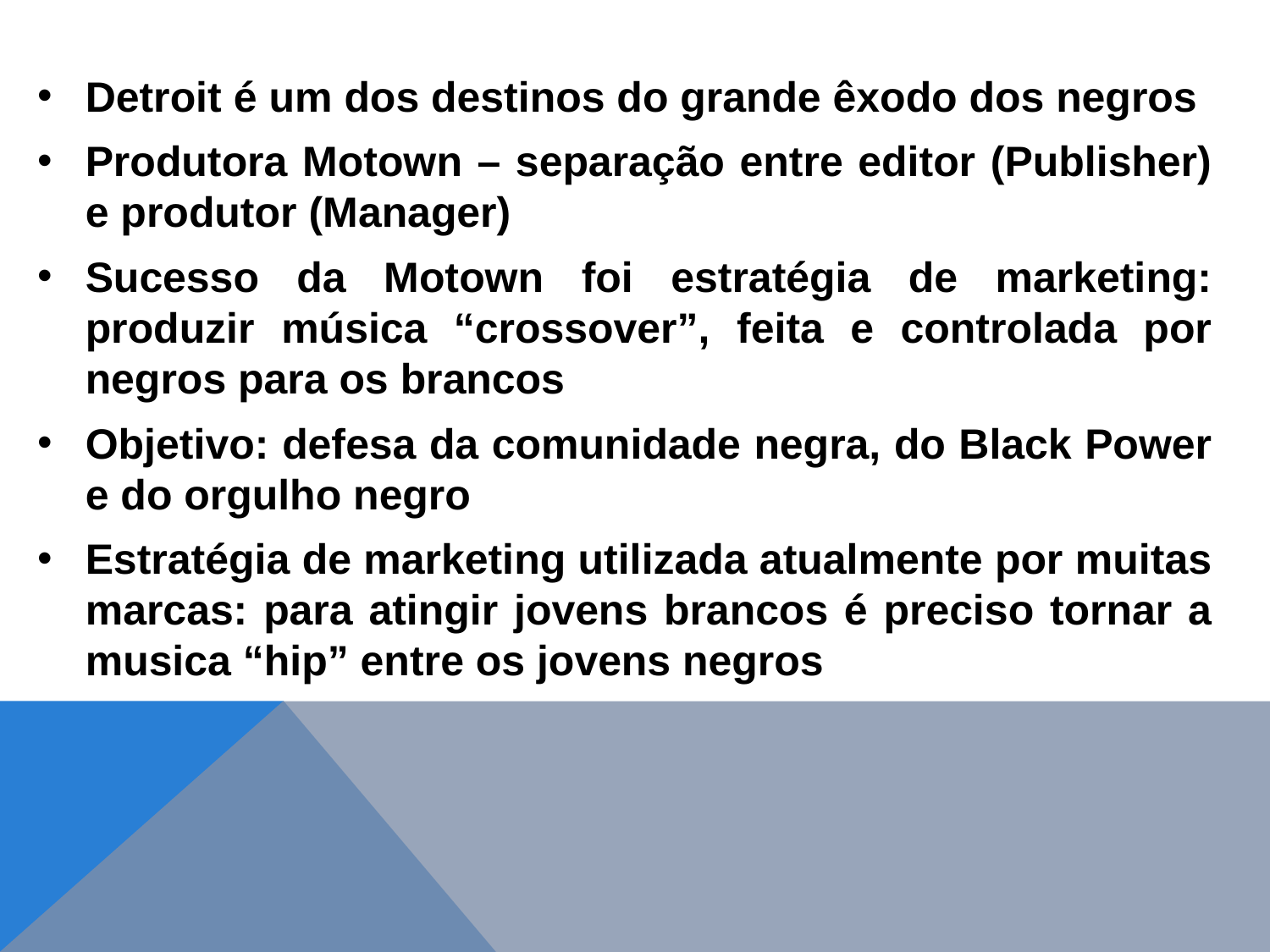

Detroit é um dos destinos do grande êxodo dos negros
Produtora Motown – separação entre editor (Publisher) e produtor (Manager)
Sucesso da Motown foi estratégia de marketing: produzir música “crossover”, feita e controlada por negros para os brancos
Objetivo: defesa da comunidade negra, do Black Power e do orgulho negro
Estratégia de marketing utilizada atualmente por muitas marcas: para atingir jovens brancos é preciso tornar a musica “hip” entre os jovens negros